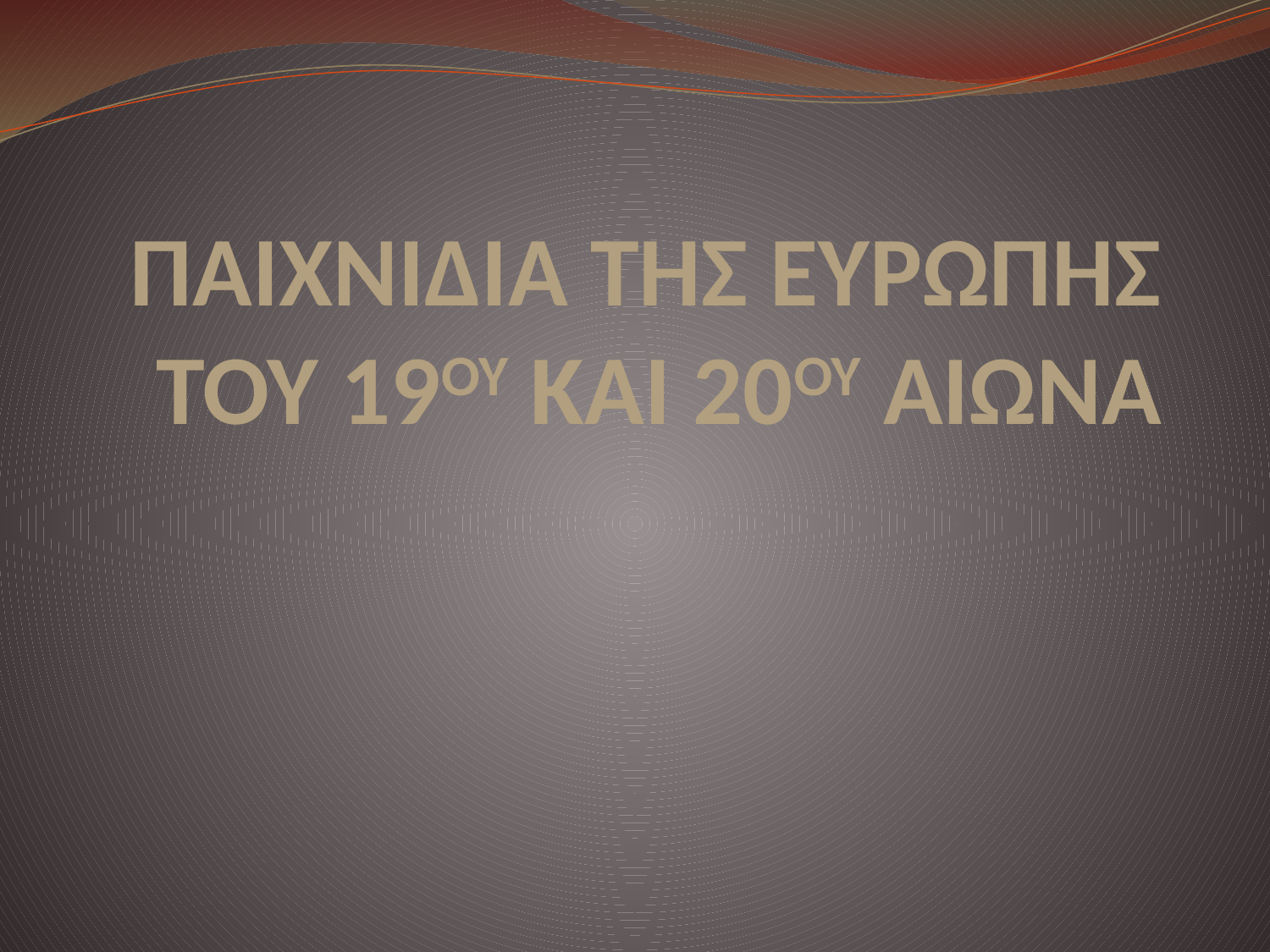

# ΠΑΙΧΝΙΔΙΑ ΤΗΣ ΕΥΡΩΠΗΣ ΤΟΥ 19ΟΥ ΚΑΙ 20ΟΥ ΑΙΩΝΑ